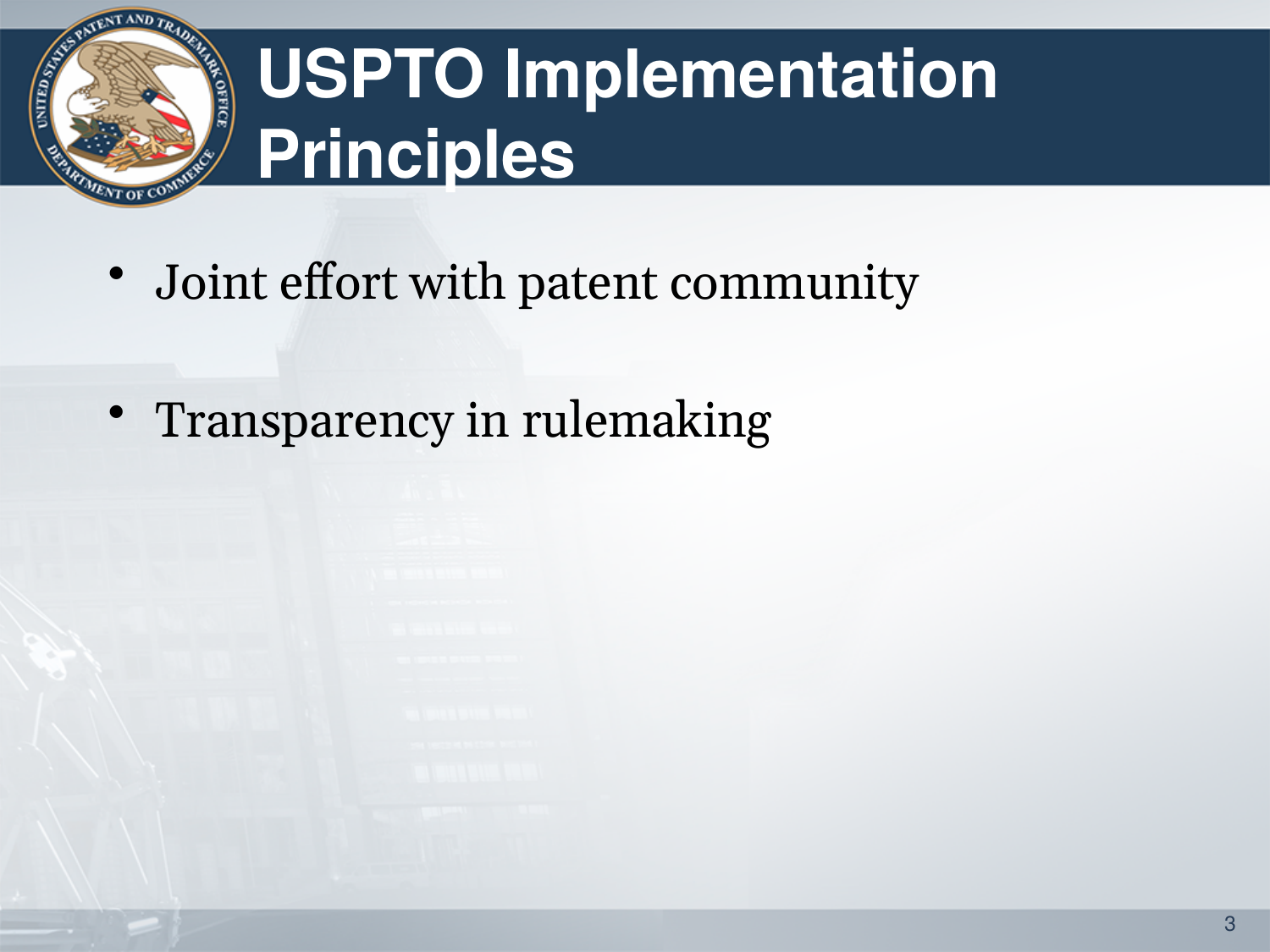

# USPTO Implementation Principles
Joint effort with patent community

Transparency in rulemaking

3